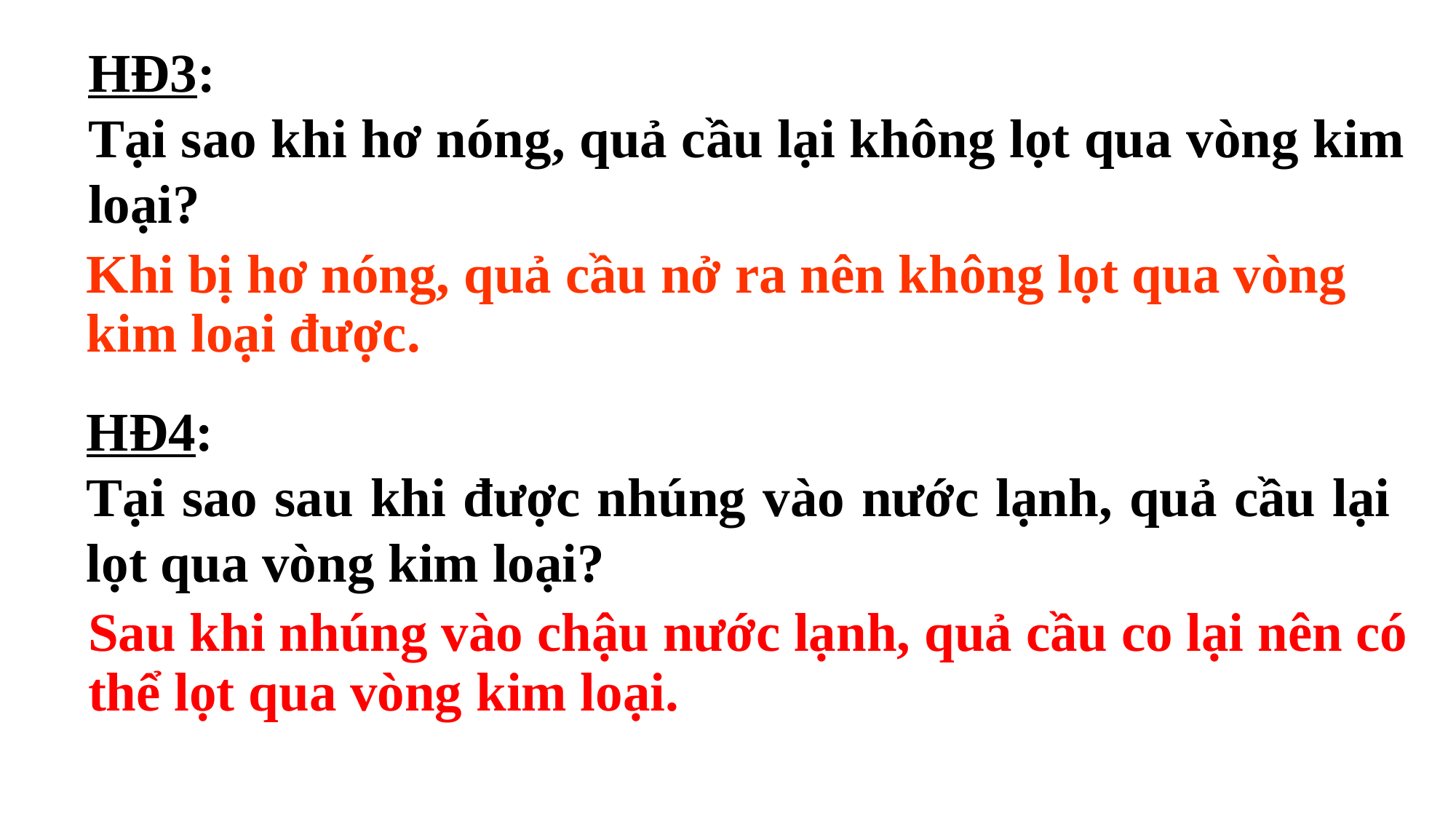

HĐ3:
Tại sao khi hơ nóng, quả cầu lại không lọt qua vòng kim loại?
Khi bị hơ nóng, quả cầu nở ra nên không lọt qua vòng kim loại được.
HĐ4:
Tại sao sau khi được nhúng vào nước lạnh, quả cầu lại lọt qua vòng kim loại?
Sau khi nhúng vào chậu nước lạnh, quả cầu co lại nên có thể lọt qua vòng kim loại.